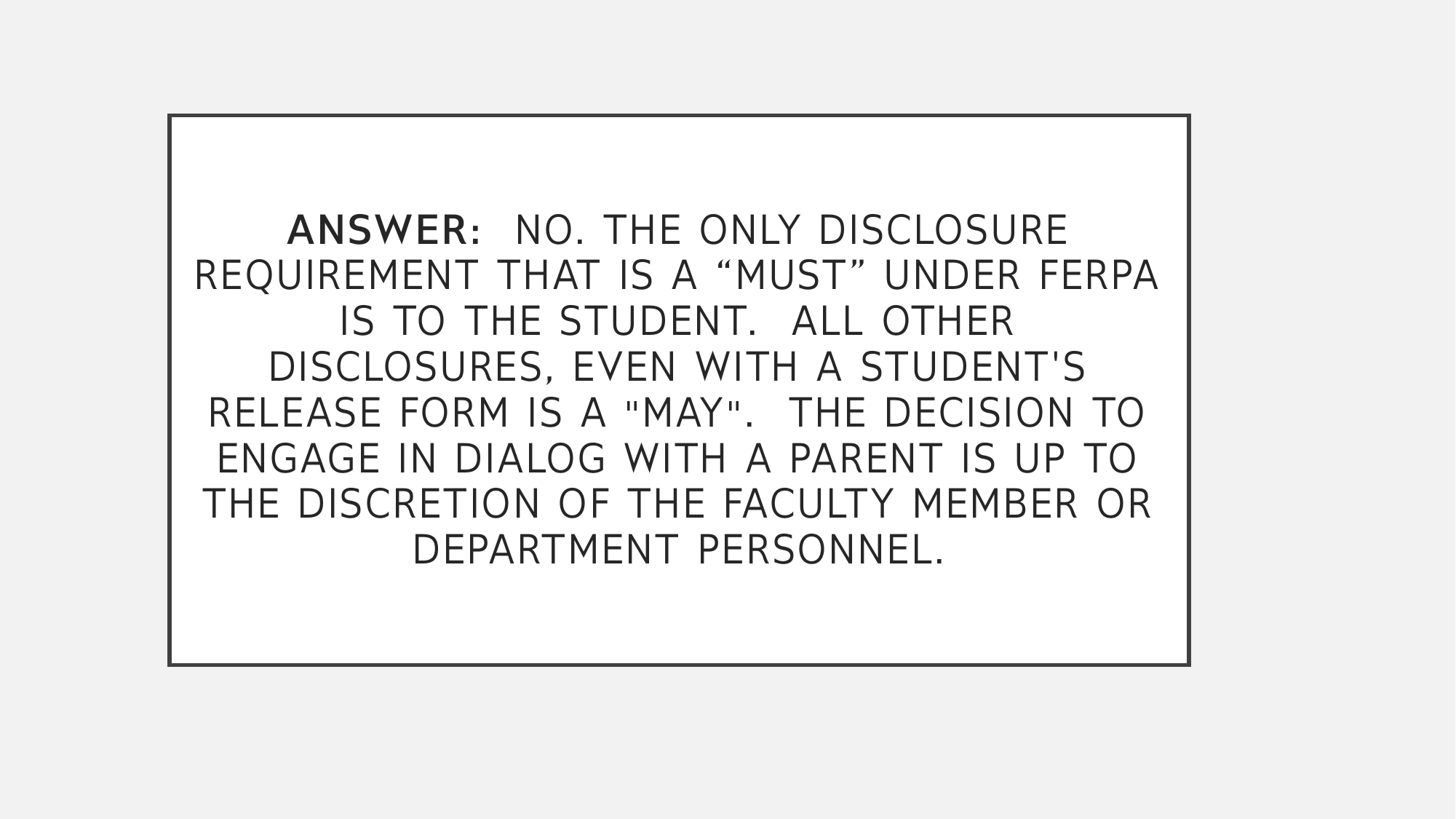

# Answer:  No. The only disclosure requirement that is a “must” under FERPA is to the student.  All other disclosures, even with a student's release form is a "may".  The decision to engage in dialog with a parent is up to the discretion of the faculty member or department personnel.